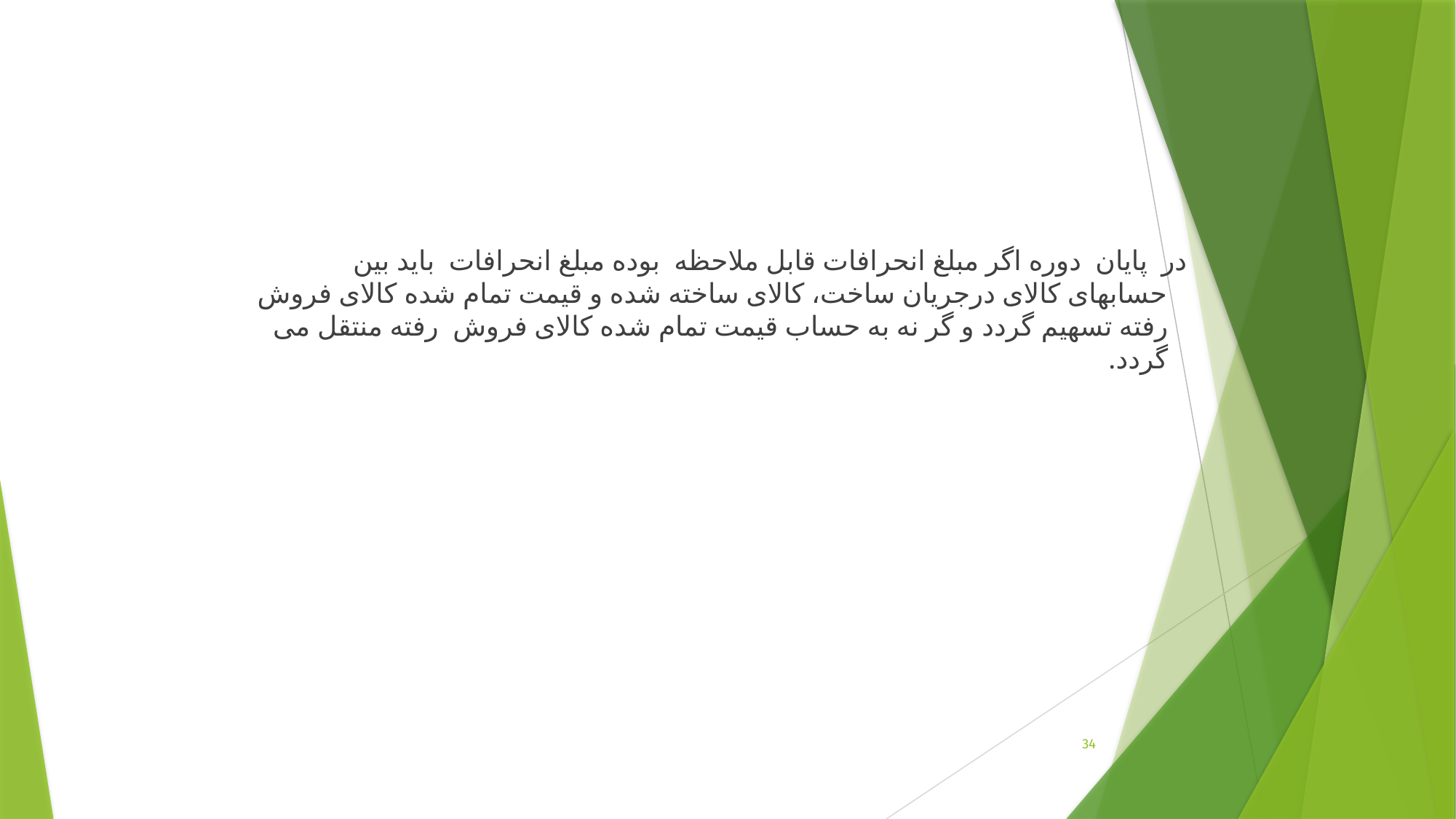

در  پایان  دوره اگر مبلغ انحرافات قابل ملاحظه  بوده مبلغ انحرافات  باید بین حسابهای کالای درجریان ساخت، کالای ساخته شده و قیمت تمام شده کالای فروش رفته تسهیم گردد و گر نه به حساب قیمت تمام شده کالای فروش  رفته منتقل می گردد.
34